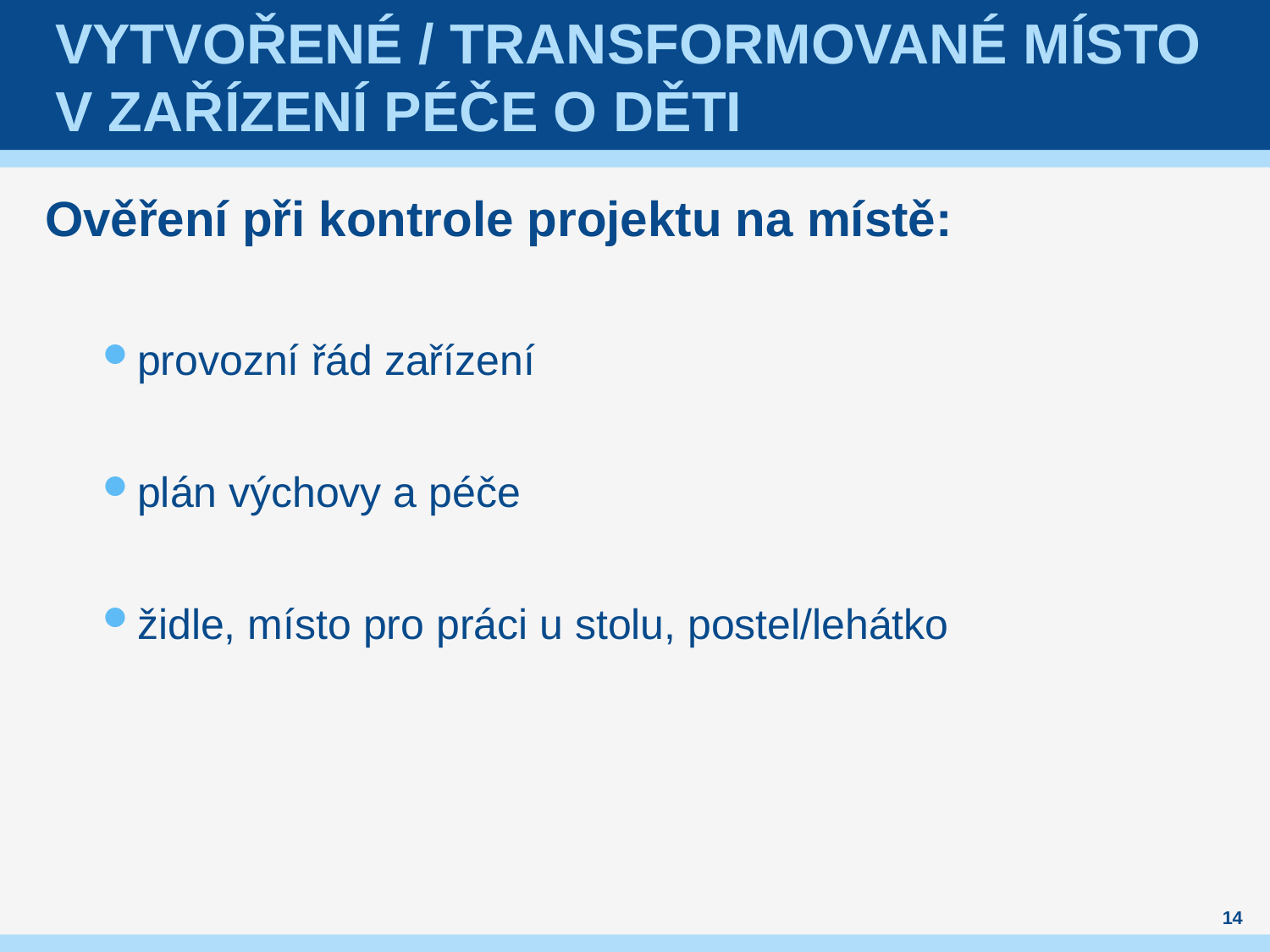

# Vytvořené / transformované místo v zařízení péče o děti
Ověření při kontrole projektu na místě:

provozní řád zařízení

plán výchovy a péče

židle, místo pro práci u stolu, postel/lehátko

14